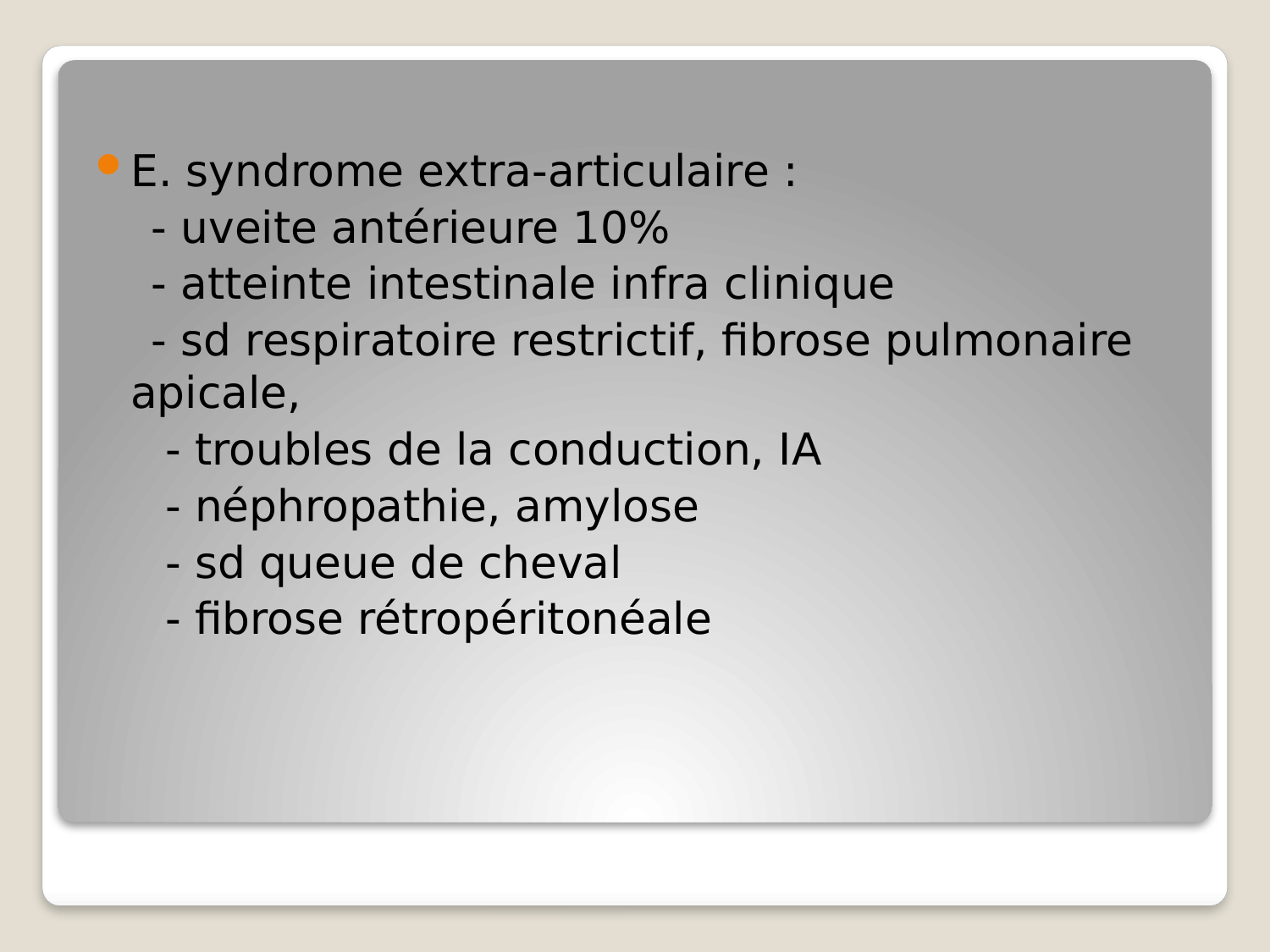

E. syndrome extra-articulaire :
    - uveite antérieure 10%
    - atteinte intestinale infra clinique
    - sd respiratoire restrictif, fibrose pulmonaire apicale,
     - troubles de la conduction, IA
     - néphropathie, amylose
     - sd queue de cheval
     - fibrose rétropéritonéale
#